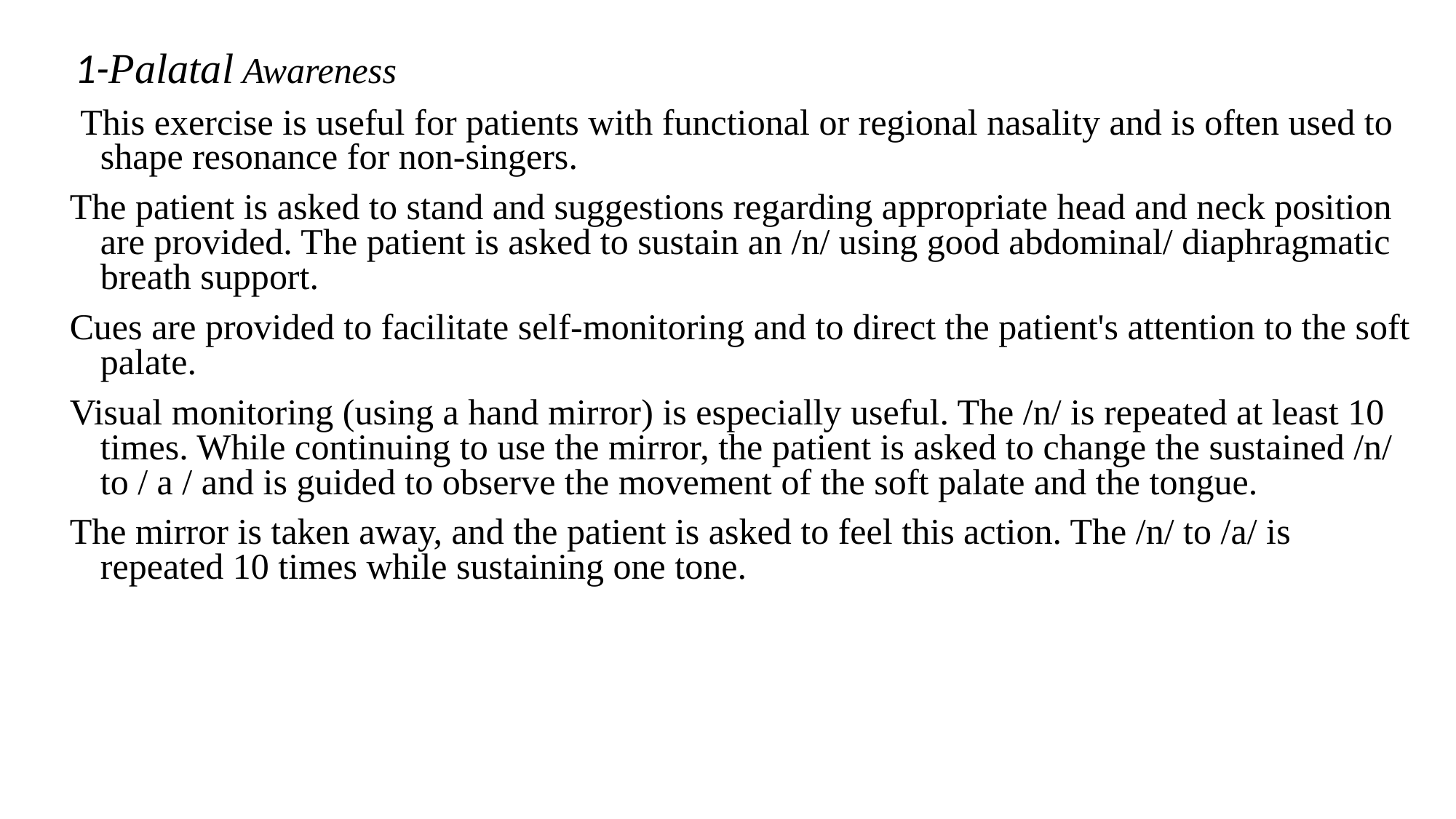

1-Palatal Awareness
  This exercise is useful for patients with functional or regional nasality and is often used to shape resonance for non-singers.
The patient is asked to stand and suggestions regarding appropriate head and neck position are provided. The patient is asked to sustain an /n/ using good abdominal/ diaphragmatic breath support.
Cues are provided to facilitate self-monitoring and to direct the patient's attention to the soft palate.
Visual monitoring (using a hand mirror) is especially useful. The /n/ is repeated at least 10 times. While continuing to use the mirror, the patient is asked to change the sustained /n/ to / a / and is guided to observe the movement of the soft palate and the tongue.
The mirror is taken away, and the patient is asked to feel this action. The /n/ to /a/ is repeated 10 times while sustaining one tone.